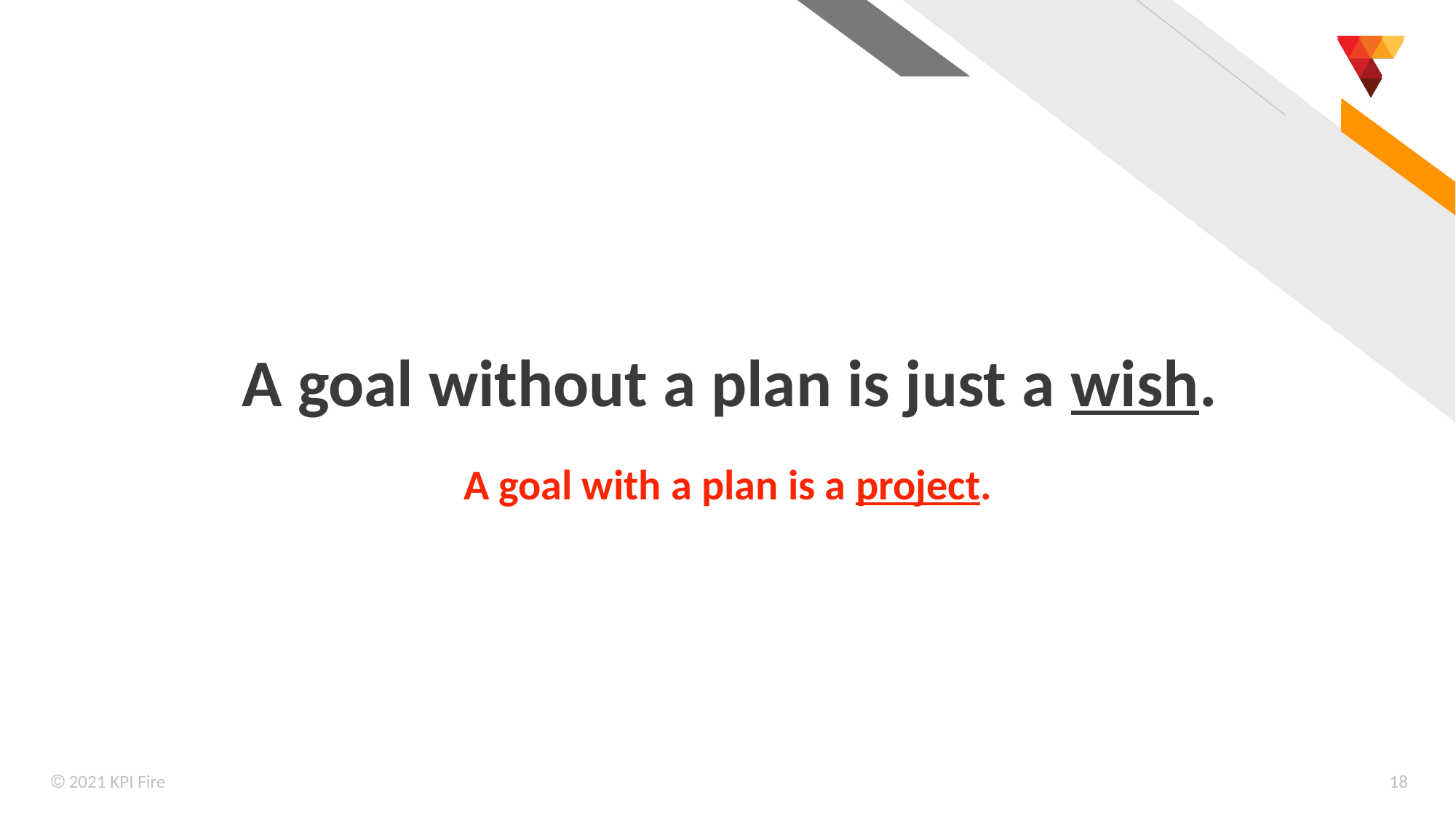

# A goal without a plan is just a wish.
A goal with a plan is a project.
© 2021 KPI Fire
18